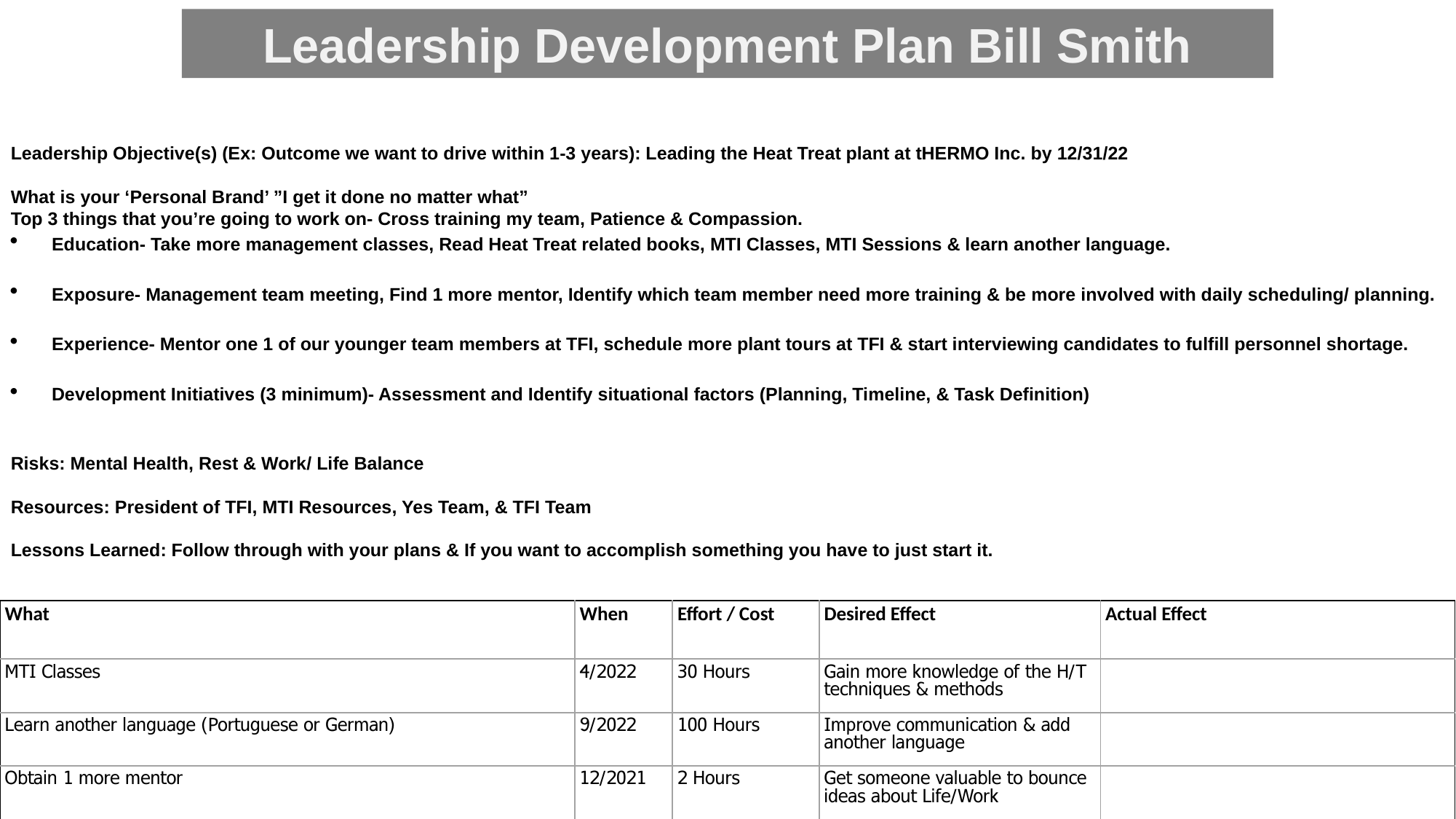

Leadership Development Plan Bill Smith
Leadership Objective(s) (Ex: Outcome we want to drive within 1-3 years): Leading the Heat Treat plant at tHERMO Inc. by 12/31/22

What is your ‘Personal Brand’ ”I get it done no matter what”
Top 3 things that you’re going to work on- Cross training my team, Patience & Compassion.
Education- Take more management classes, Read Heat Treat related books, MTI Classes, MTI Sessions & learn another language.

Exposure- Management team meeting, Find 1 more mentor, Identify which team member need more training & be more involved with daily scheduling/ planning.

Experience- Mentor one 1 of our younger team members at TFI, schedule more plant tours at TFI & start interviewing candidates to fulfill personnel shortage.

Development Initiatives (3 minimum)- Assessment and Identify situational factors (Planning, Timeline, & Task Definition)

Risks: Mental Health, Rest & Work/ Life Balance

Resources: President of TFI, MTI Resources, Yes Team, & TFI Team

Lessons Learned: Follow through with your plans & If you want to accomplish something you have to just start it.
| What | When | Effort / Cost | Desired Effect | Actual Effect |
| --- | --- | --- | --- | --- |
| MTI Classes | 4/2022 | 30 Hours | Gain more knowledge of the H/T techniques & methods |  |
| Learn another language (Portuguese or German) | 9/2022 | 100 Hours | Improve communication & add another language |  |
| Obtain 1 more mentor | 12/2021 | 2 Hours | Get someone valuable to bounce ideas about Life/Work |  |